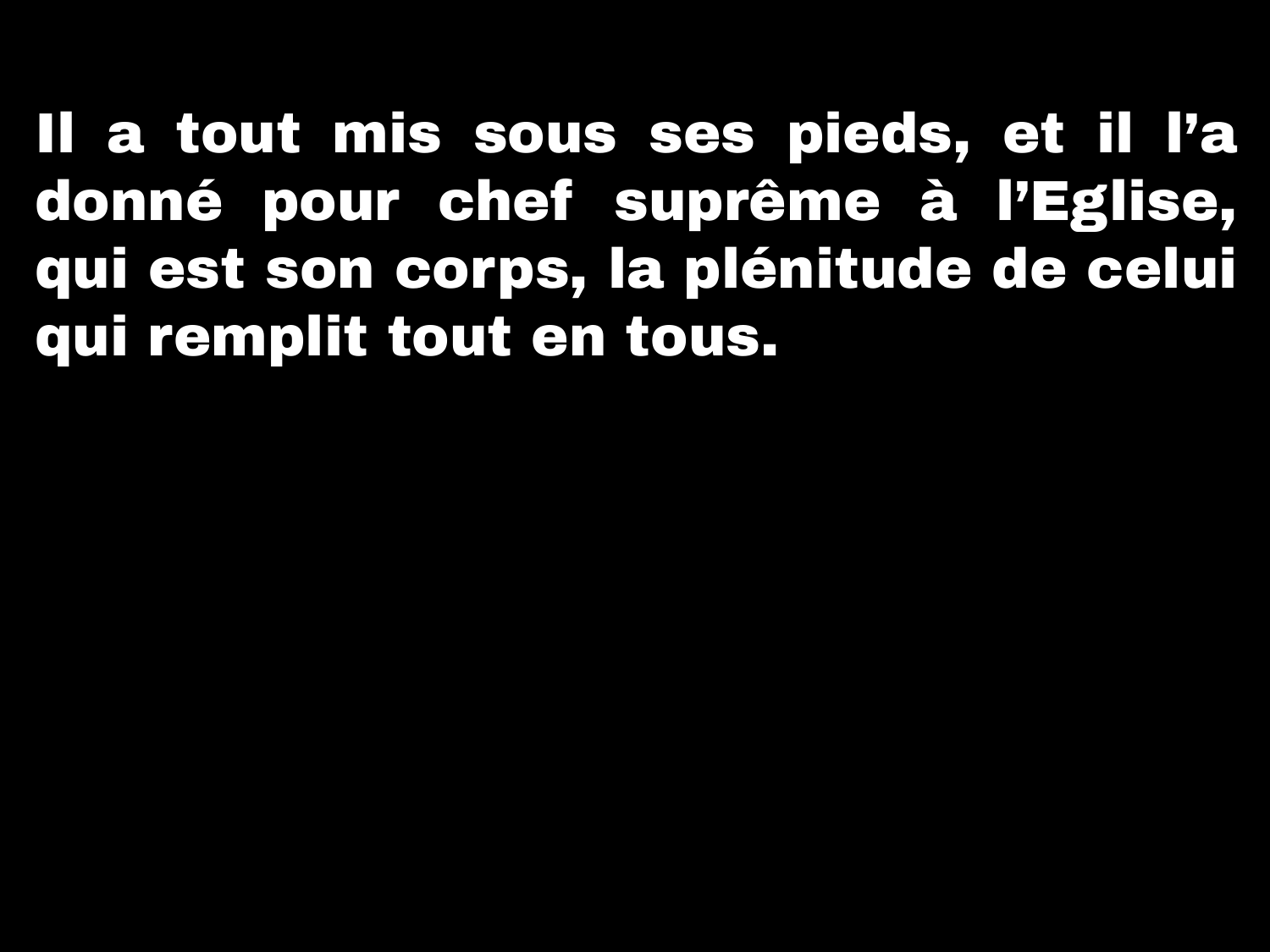

Il a tout mis sous ses pieds, et il l’a donné pour chef suprême à l’Eglise, qui est son corps, la plénitude de celui qui remplit tout en tous.